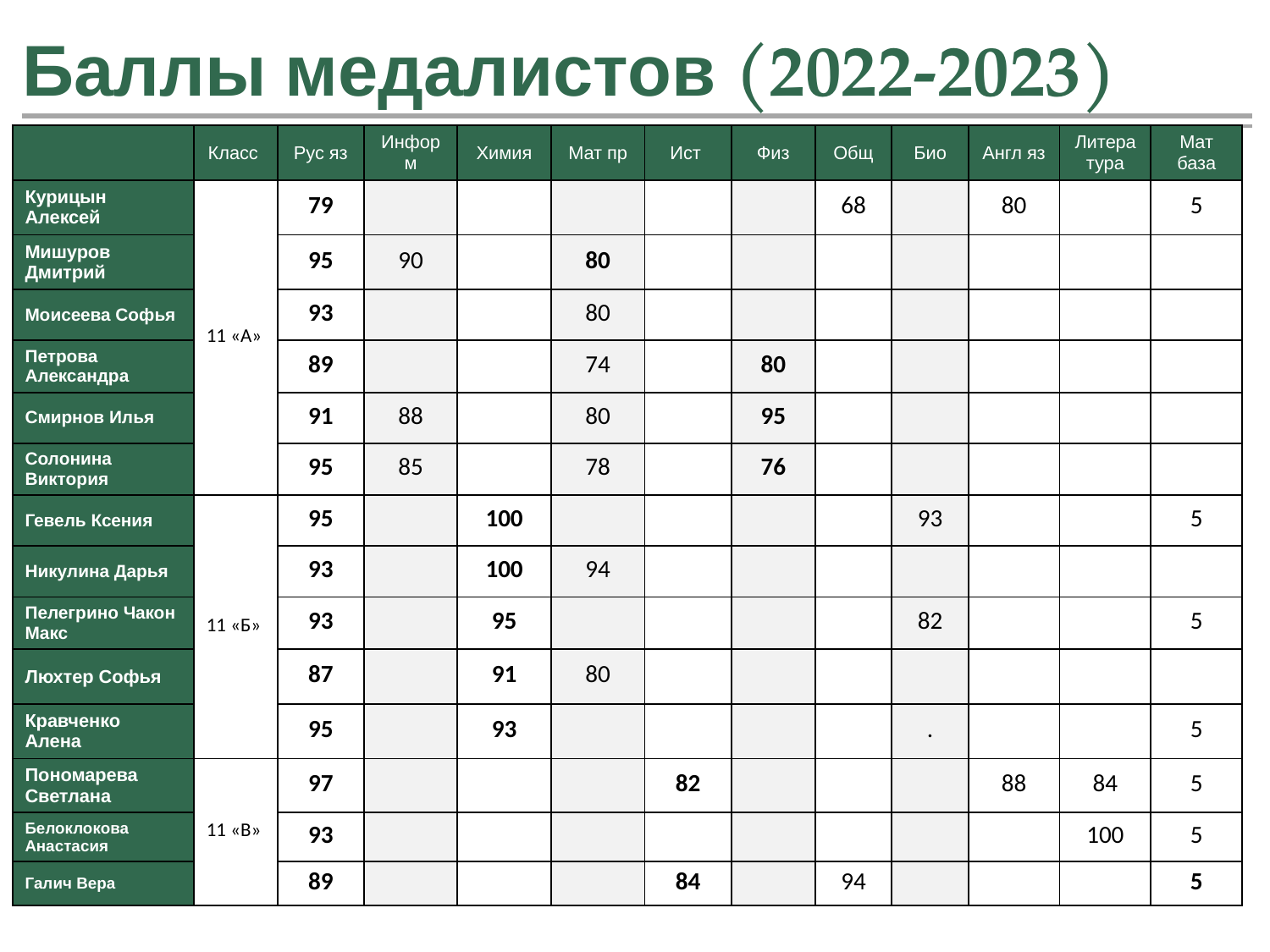

# Баллы медалистов (2022-2023)
|  | Класс | Рус яз | Информ | Химия | Мат пр | Ист | Физ | Общ | Био | Англ яз | Литература | Мат база |
| --- | --- | --- | --- | --- | --- | --- | --- | --- | --- | --- | --- | --- |
| Курицын Алексей | 11 «А» | 79 |  |  |  |  |  | 68 |  | 80 |  | 5 |
| Мишуров Дмитрий |  | 95 | 90 |  | 80 |  |  |  |  |  |  |  |
| Моисеева Софья |  | 93 |  |  | 80 |  |  |  |  |  |  |  |
| Петрова Александра |  | 89 |  |  | 74 |  | 80 |  |  |  |  |  |
| Смирнов Илья |  | 91 | 88 |  | 80 |  | 95 |  |  |  |  |  |
| Солонина Виктория |  | 95 | 85 |  | 78 |  | 76 |  |  |  |  |  |
| Гевель Ксения | 11 «Б» | 95 |  | 100 |  |  |  |  | 93 |  |  | 5 |
| Никулина Дарья |  | 93 |  | 100 | 94 |  |  |  |  |  |  |  |
| Пелегрино Чакон Макс |  | 93 |  | 95 |  |  |  |  | 82 |  |  | 5 |
| Люхтер Софья |  | 87 |  | 91 | 80 |  |  |  |  |  |  |  |
| Кравченко Алена |  | 95 |  | 93 |  |  |  |  | . |  |  | 5 |
| Пономарева Светлана | 11 «В» | 97 |  |  |  | 82 |  |  |  | 88 | 84 | 5 |
| Белоклокова Анастасия |  | 93 |  |  |  |  |  |  |  |  | 100 | 5 |
| Галич Вера |  | 89 |  |  |  | 84 |  | 94 |  |  |  | 5 |